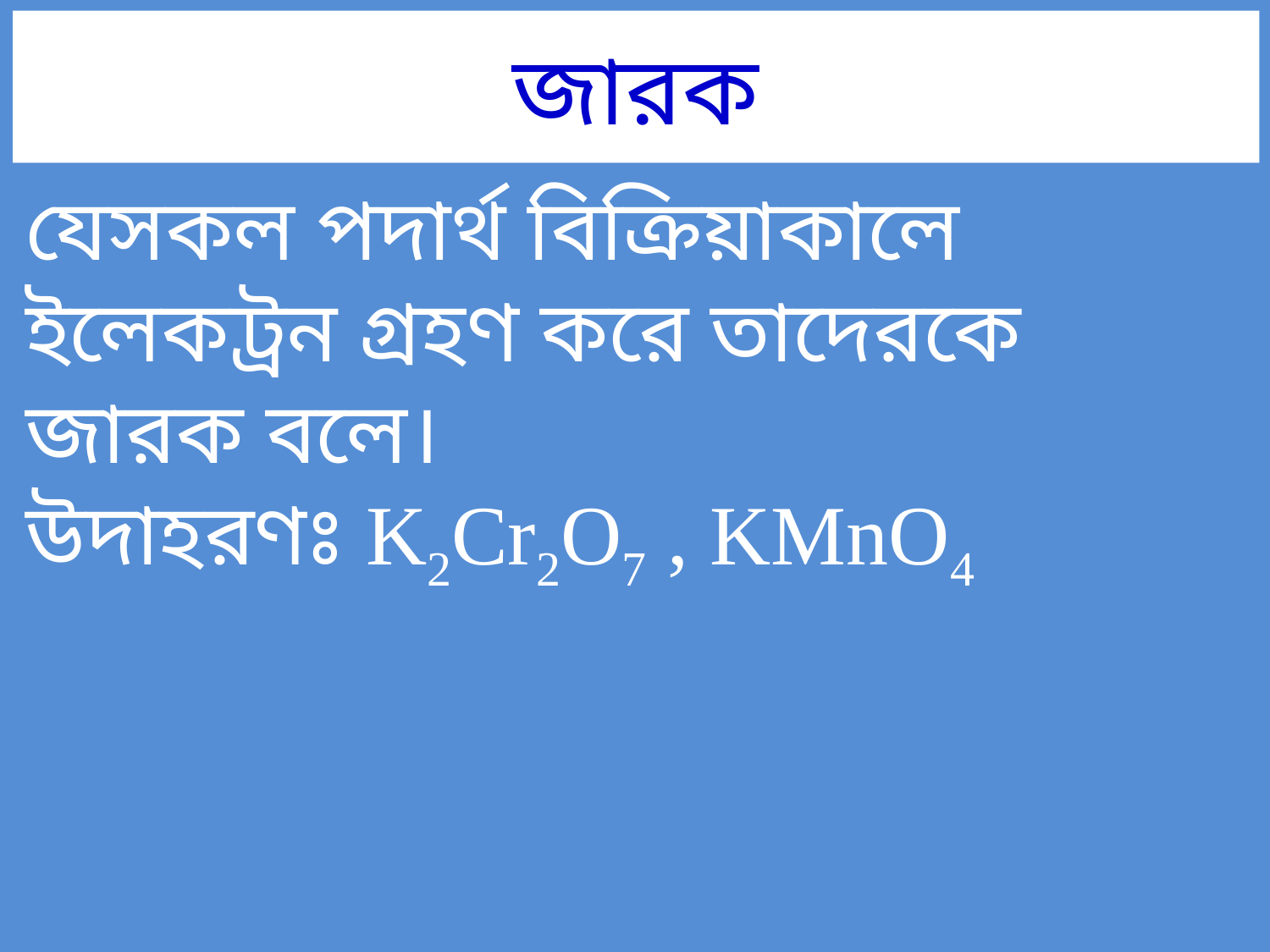

# জারক
যেসকল পদার্থ বিক্রিয়াকালে ইলেকট্রন গ্রহণ করে তাদেরকে জারক বলে।
উদাহরণঃ K2Cr2O7 , KMnO4